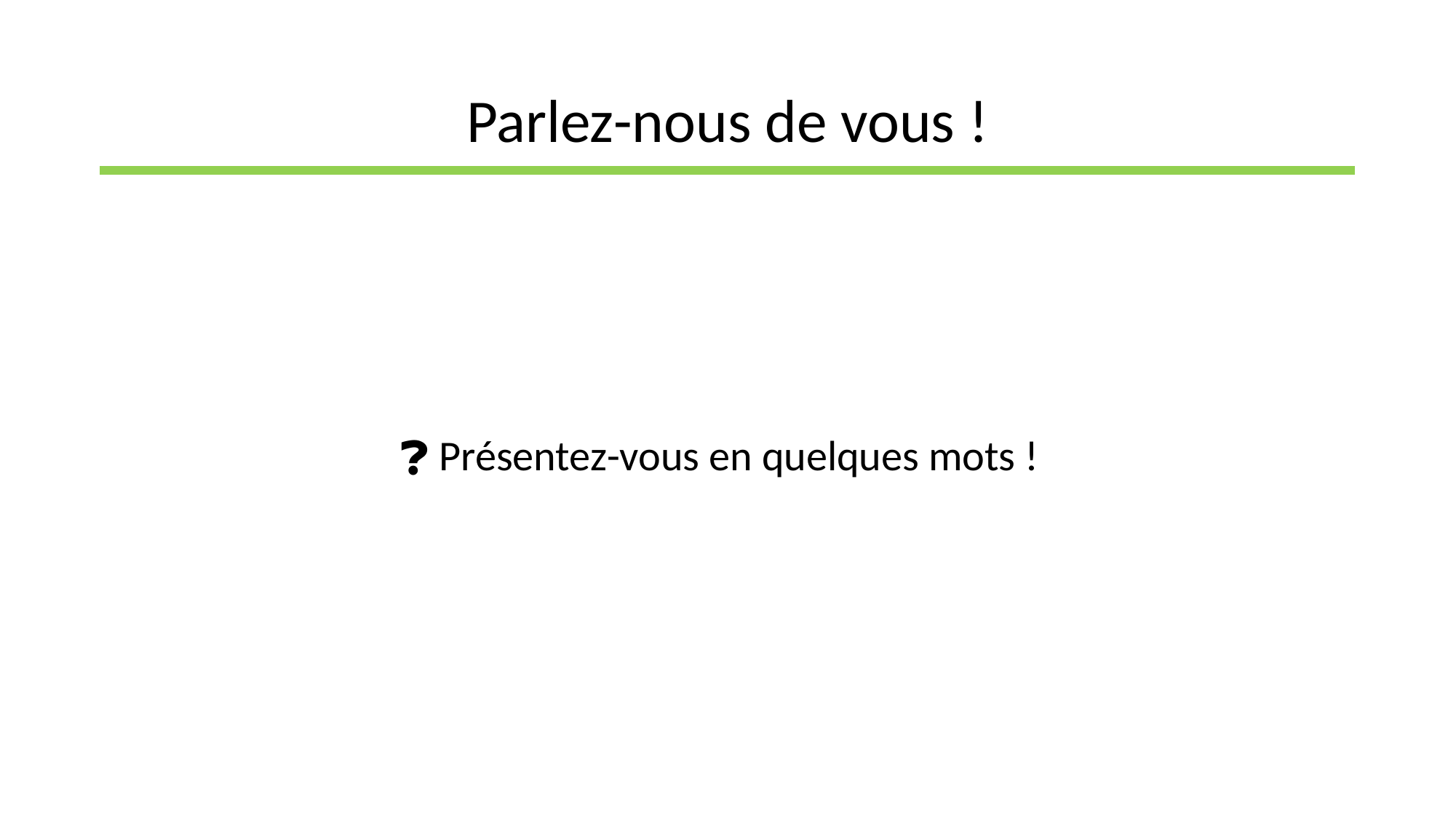

# Parlez-nous de vous !

❓ Présentez-vous en quelques mots !